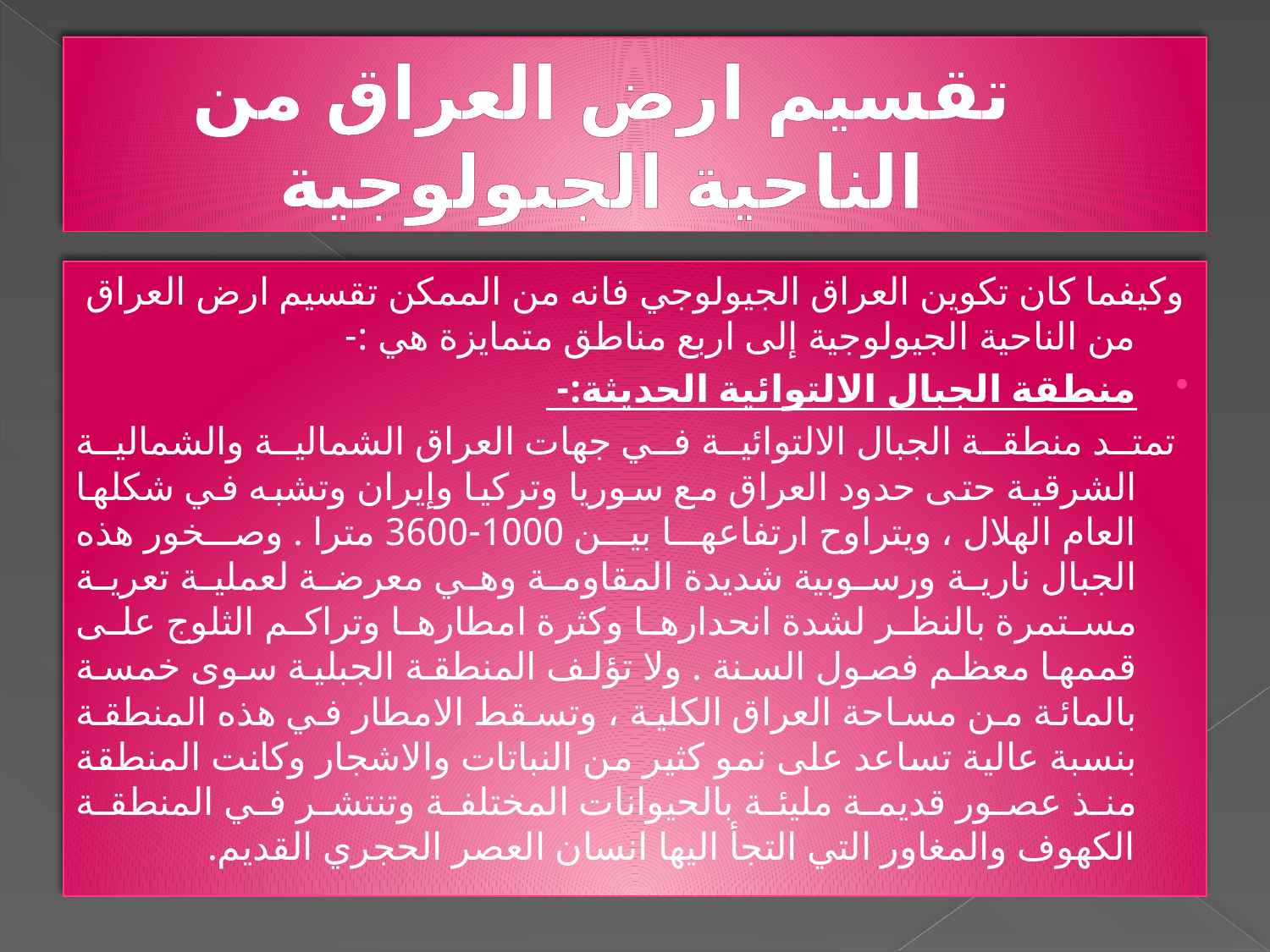

# تقسيم ارض العراق من الناحية الجىولوجية
وكيفما كان تكوين العراق الجيولوجي فانه من الممكن تقسيم ارض العراق من الناحية الجيولوجية إلى اربع مناطق متمايزة هي :-
منطقة الجبال الالتوائية الحديثة:-
 تمتد منطقة الجبال الالتوائية في جهات العراق الشمالية والشمالية الشرقية حتى حدود العراق مع سوريا وتركيا وإيران وتشبه في شكلها العام الهلال ، ويتراوح ارتفاعها بين 1000-3600 مترا . وصخور هذه الجبال نارية ورسوبية شديدة المقاومة وهي معرضة لعملية تعرية مستمرة بالنظر لشدة انحدارها وكثرة امطارها وتراكم الثلوج على قممها معظم فصول السنة . ولا تؤلف المنطقة الجبلية سوى خمسة بالمائة من مساحة العراق الكلية ، وتسقط الامطار في هذه المنطقة بنسبة عالية تساعد على نمو كثير من النباتات والاشجار وكانت المنطقة منذ عصور قديمة مليئة بالحيوانات المختلفة وتنتشر في المنطقة الكهوف والمغاور التي التجأ اليها انسان العصر الحجري القديم.